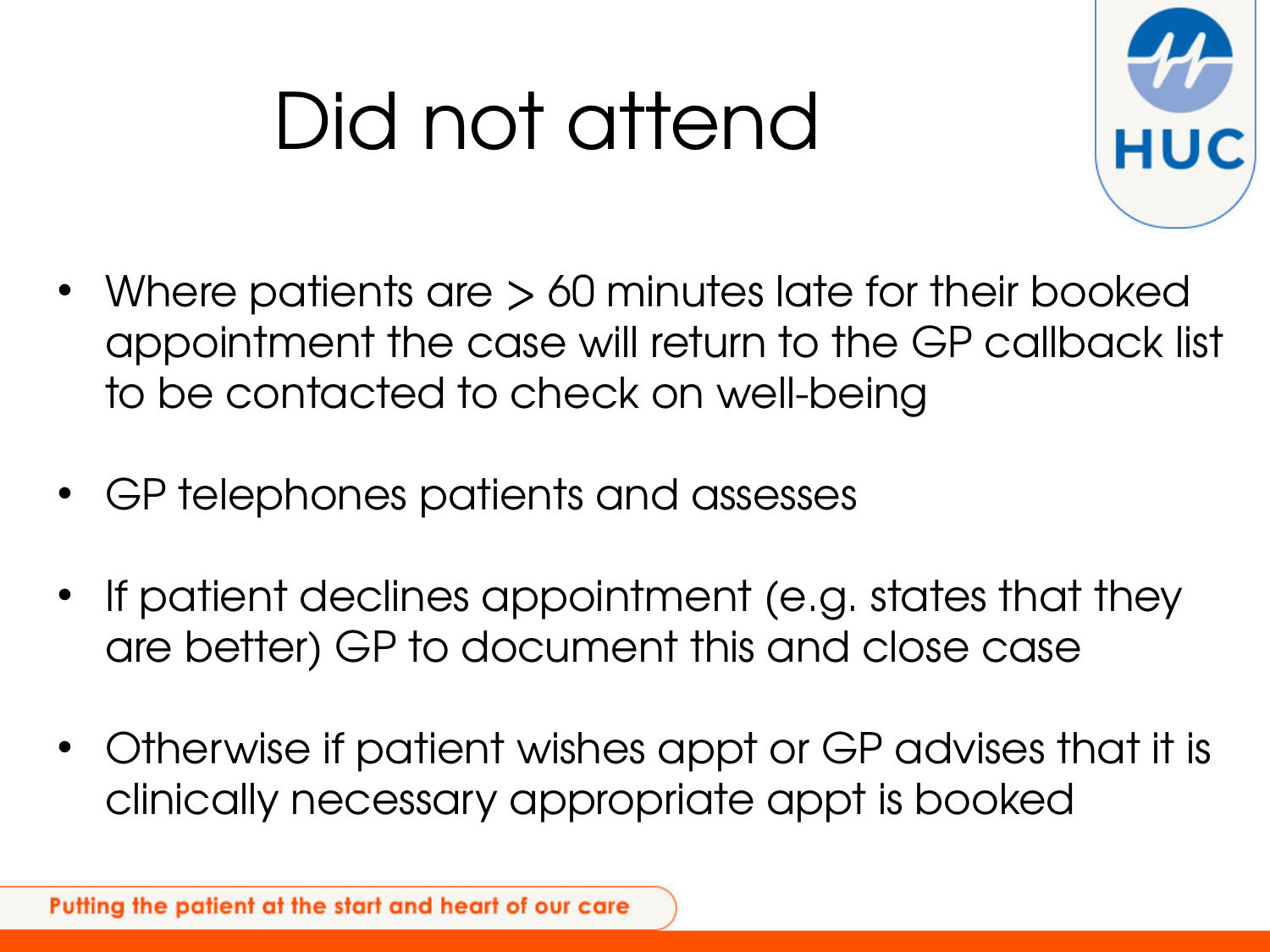

# Did not attend
Where patients are > 60 minutes late for their booked appointment the case will return to the GP callback list to be contacted to check on well-being

GP telephones patients and assesses

If patient declines appointment (e.g. states that they are better) GP to document this and close case

Otherwise if patient wishes appt or GP advises that it is clinically necessary appropriate appt is booked